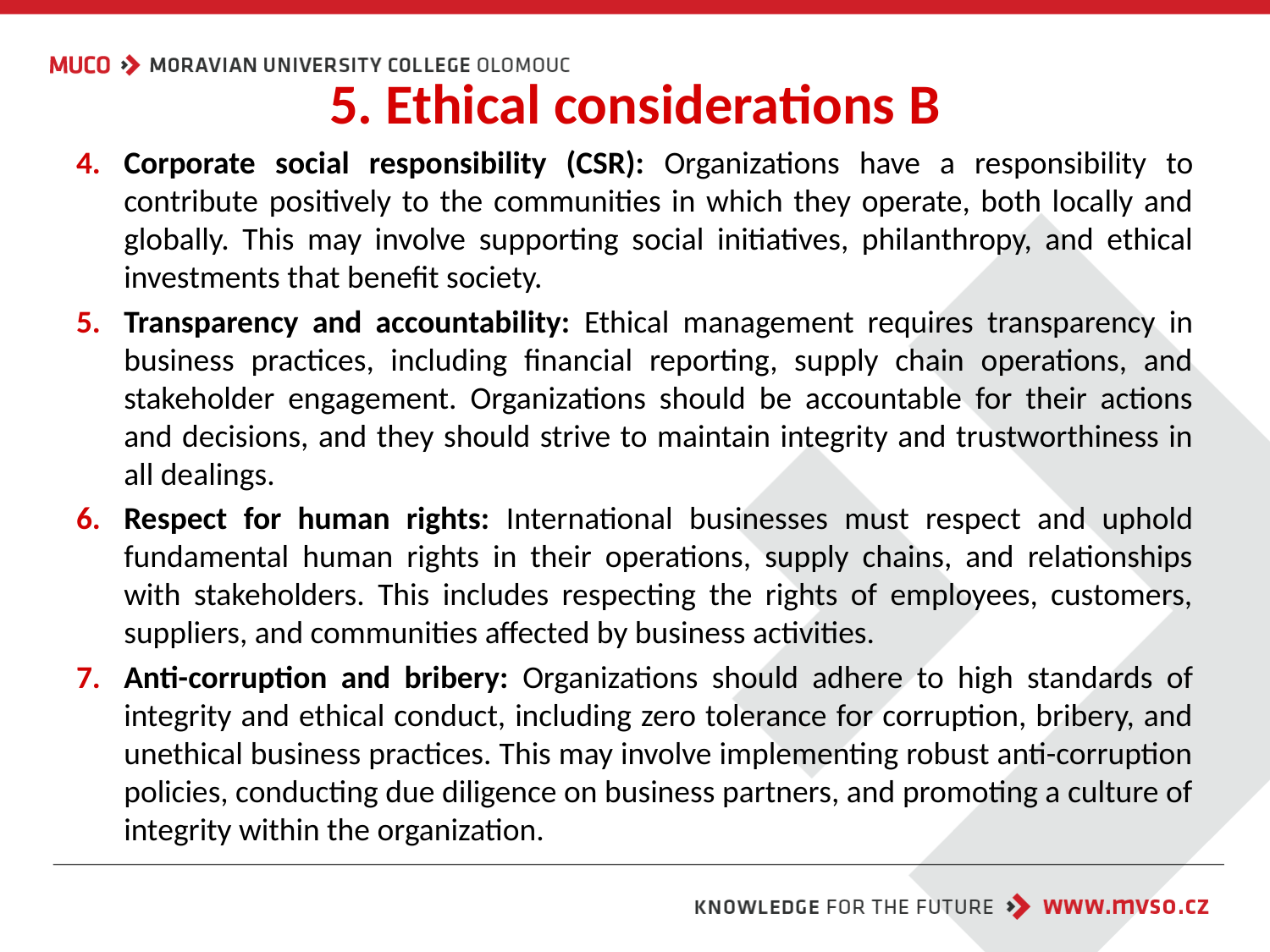

# 5. Ethical considerations B
Corporate social responsibility (CSR): Organizations have a responsibility to contribute positively to the communities in which they operate, both locally and globally. This may involve supporting social initiatives, philanthropy, and ethical investments that benefit society.
Transparency and accountability: Ethical management requires transparency in business practices, including financial reporting, supply chain operations, and stakeholder engagement. Organizations should be accountable for their actions and decisions, and they should strive to maintain integrity and trustworthiness in all dealings.
Respect for human rights: International businesses must respect and uphold fundamental human rights in their operations, supply chains, and relationships with stakeholders. This includes respecting the rights of employees, customers, suppliers, and communities affected by business activities.
Anti-corruption and bribery: Organizations should adhere to high standards of integrity and ethical conduct, including zero tolerance for corruption, bribery, and unethical business practices. This may involve implementing robust anti-corruption policies, conducting due diligence on business partners, and promoting a culture of integrity within the organization.